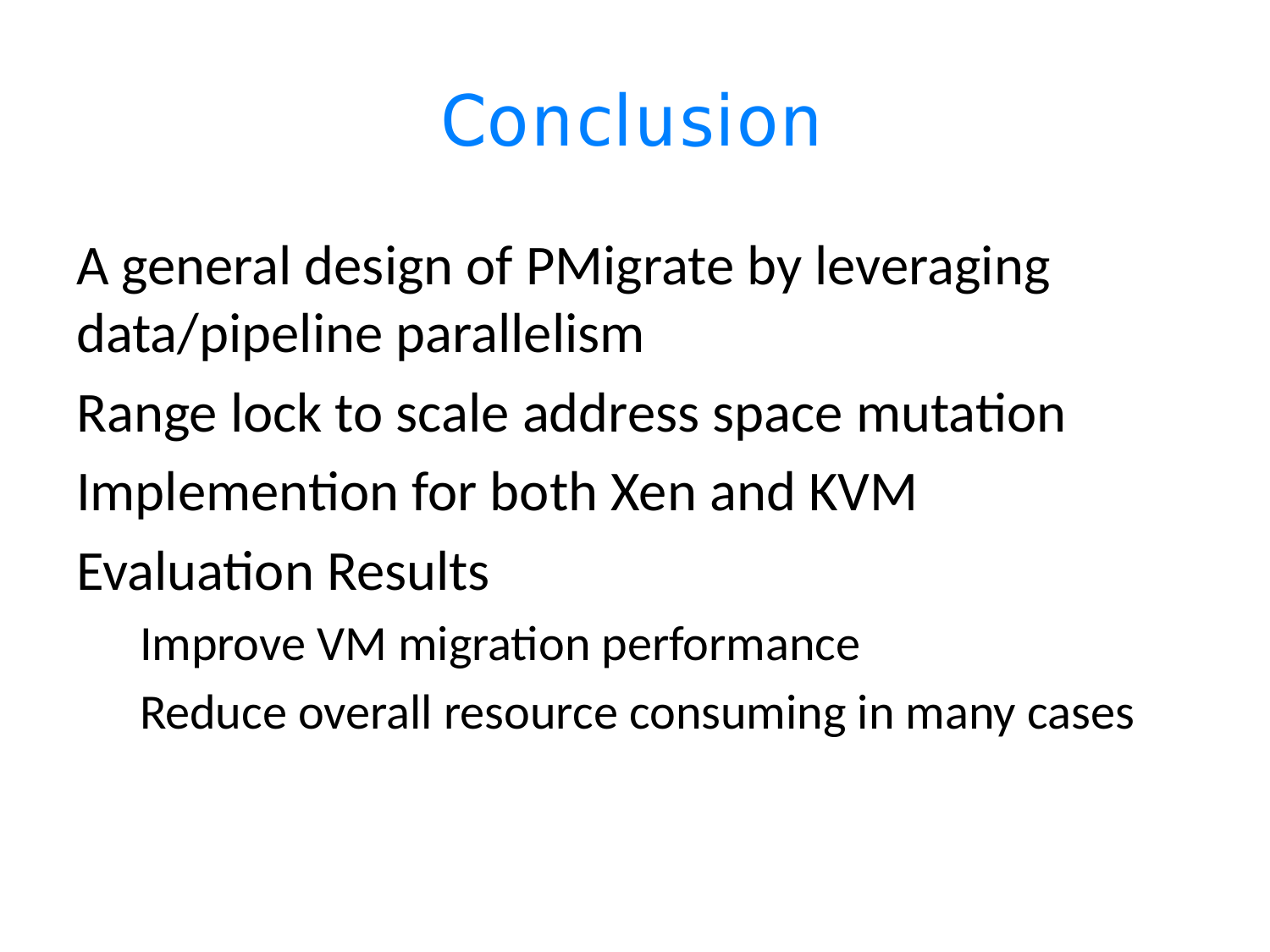

# Conclusion
A general design of PMigrate by leveraging data/pipeline parallelism
Range lock to scale address space mutation
Implemention for both Xen and KVM
Evaluation Results
Improve VM migration performance
Reduce overall resource consuming in many cases